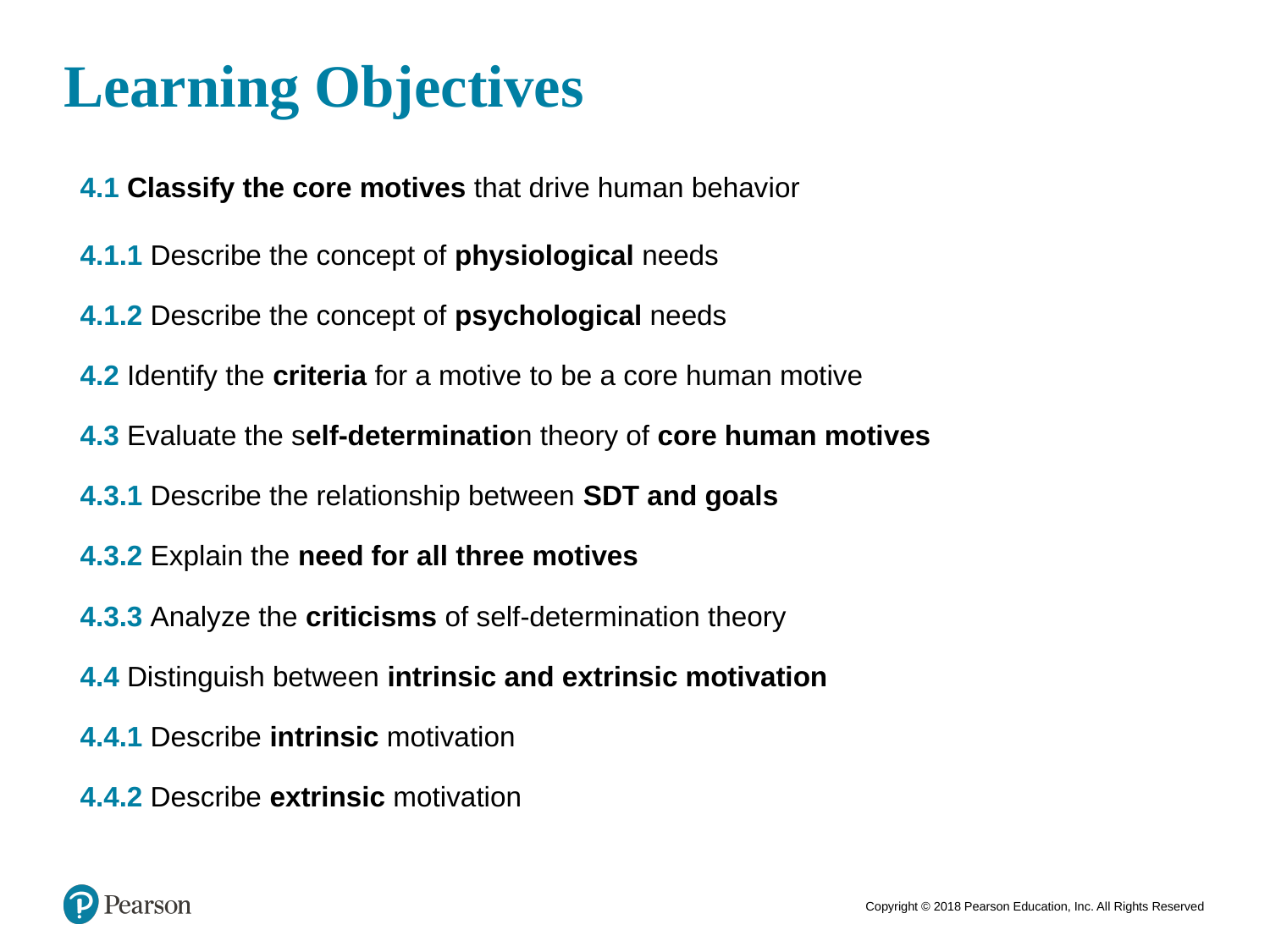

# Learning Objectives
4.1 Classify the core motives that drive human behavior

4.1.1 Describe the concept of physiological needs
4.1.2 Describe the concept of psychological needs
4.2 Identify the criteria for a motive to be a core human motive
4.3 Evaluate the self-determination theory of core human motives
4.3.1 Describe the relationship between SDT and goals
4.3.2 Explain the need for all three motives
4.3.3 Analyze the criticisms of self-determination theory
4.4 Distinguish between intrinsic and extrinsic motivation
4.4.1 Describe intrinsic motivation
4.4.2 Describe extrinsic motivation